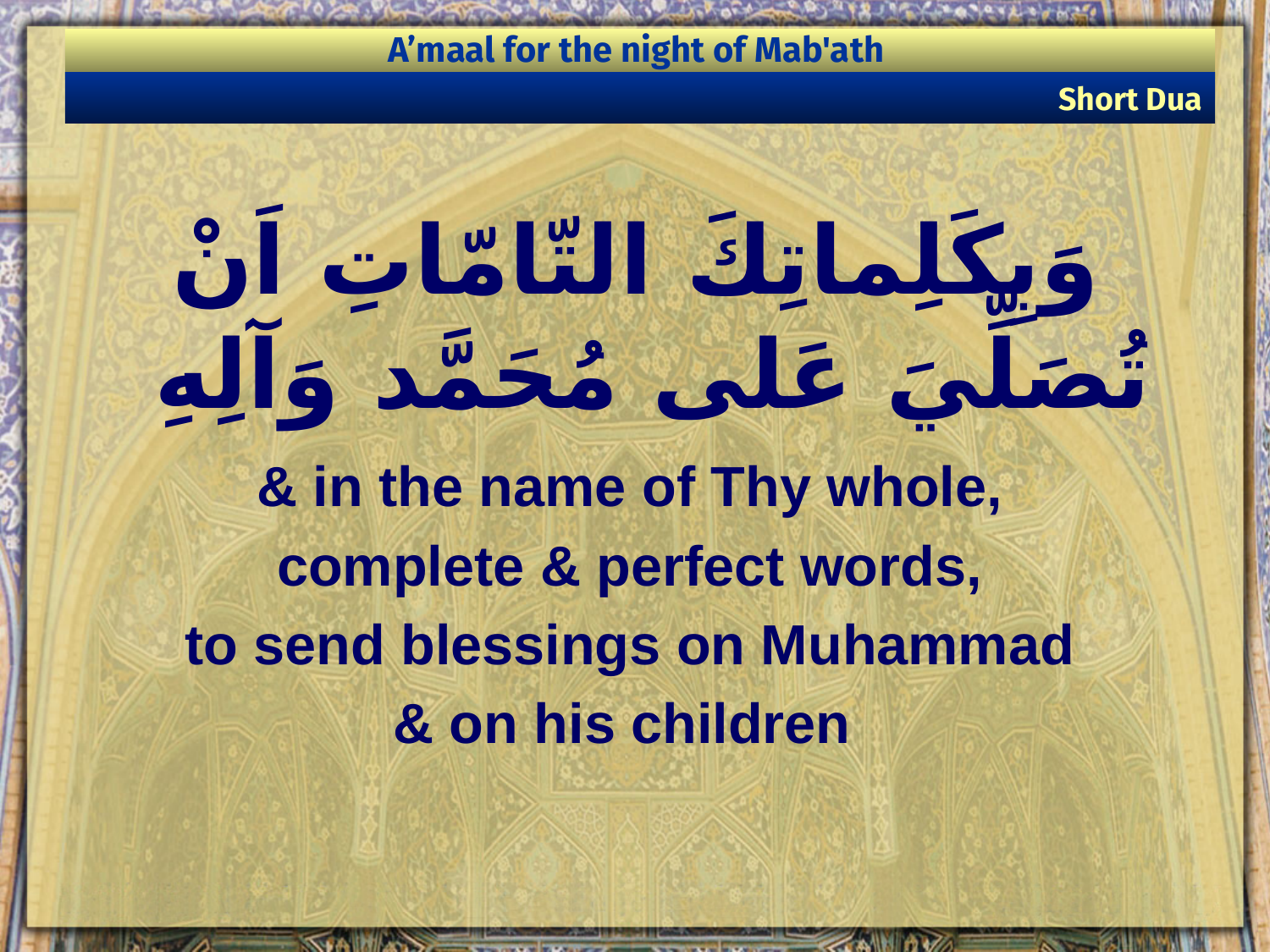

A’maal for the night of Mab'ath
Short Dua
وَبِكَلِماتِكَ التّامّاتِ اَنْ تُصَلِّيَ عَلى مُحَمَّد وَآلِهِ
& in the name of Thy whole,
complete & perfect words,
to send blessings on Muhammad
& on his children